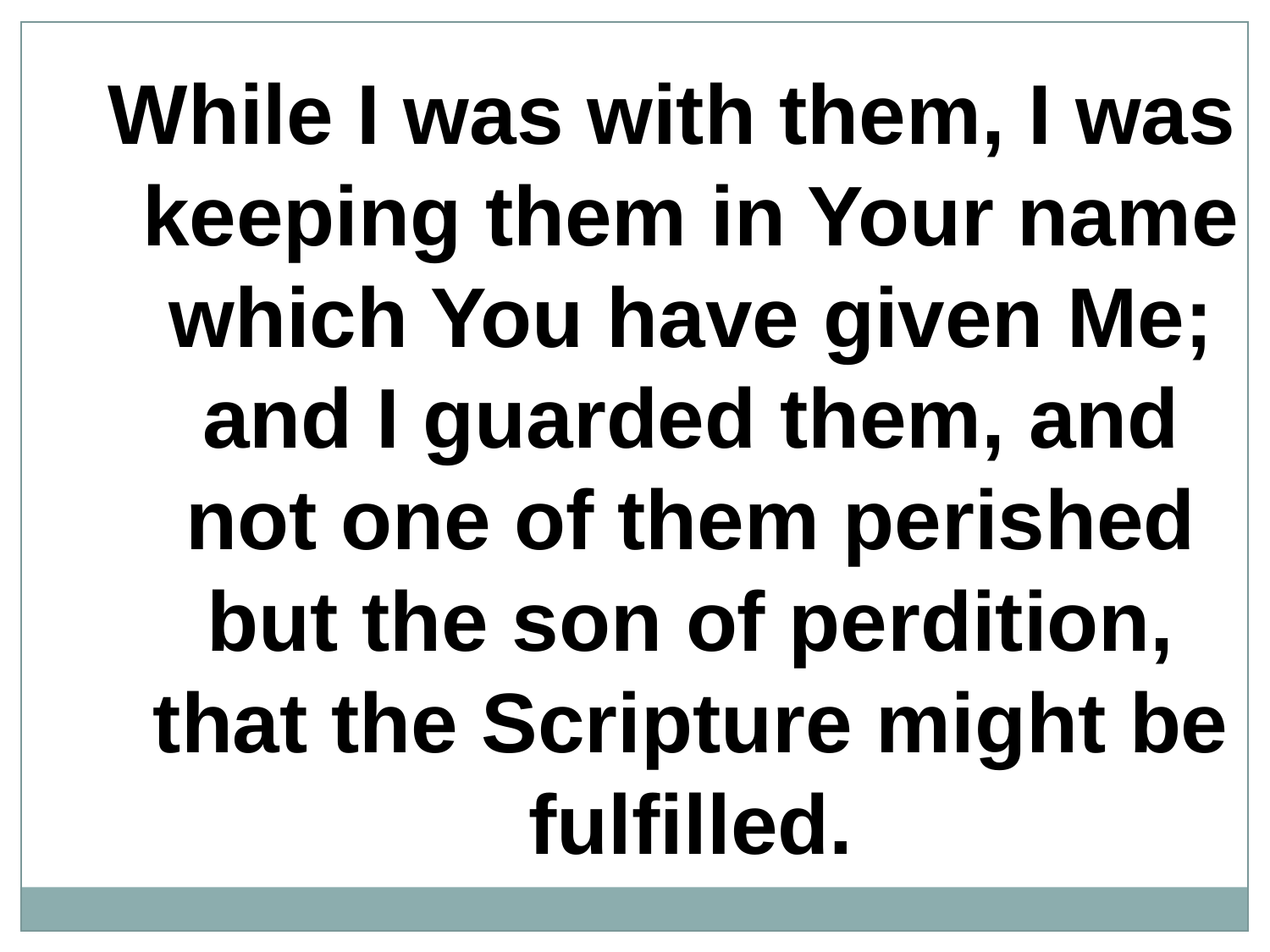

While I was with them, I was keeping them in Your name which You have given Me; and I guarded them, and not one of them perished but the son of perdition, that the Scripture might be fulfilled.